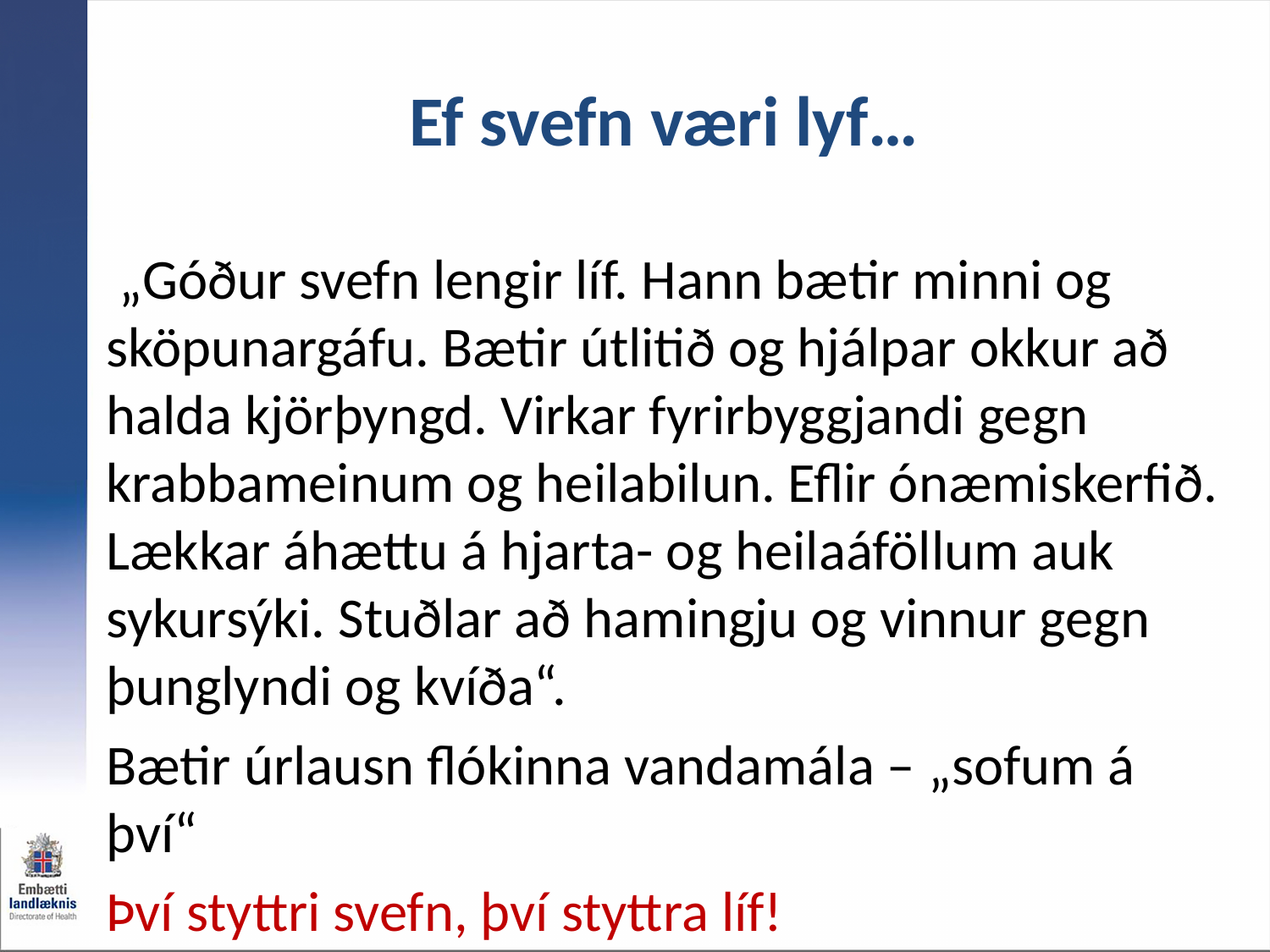

# Ef svefn væri lyf…
 „Góður svefn lengir líf. Hann bætir minni og sköpunargáfu. Bætir útlitið og hjálpar okkur að halda kjörþyngd. Virkar fyrirbyggjandi gegn krabbameinum og heilabilun. Eflir ónæmiskerfið. Lækkar áhættu á hjarta- og heilaáföllum auk sykursýki. Stuðlar að hamingju og vinnur gegn þunglyndi og kvíða“.
Bætir úrlausn flókinna vandamála – „sofum á því“
Því styttri svefn, því styttra líf!